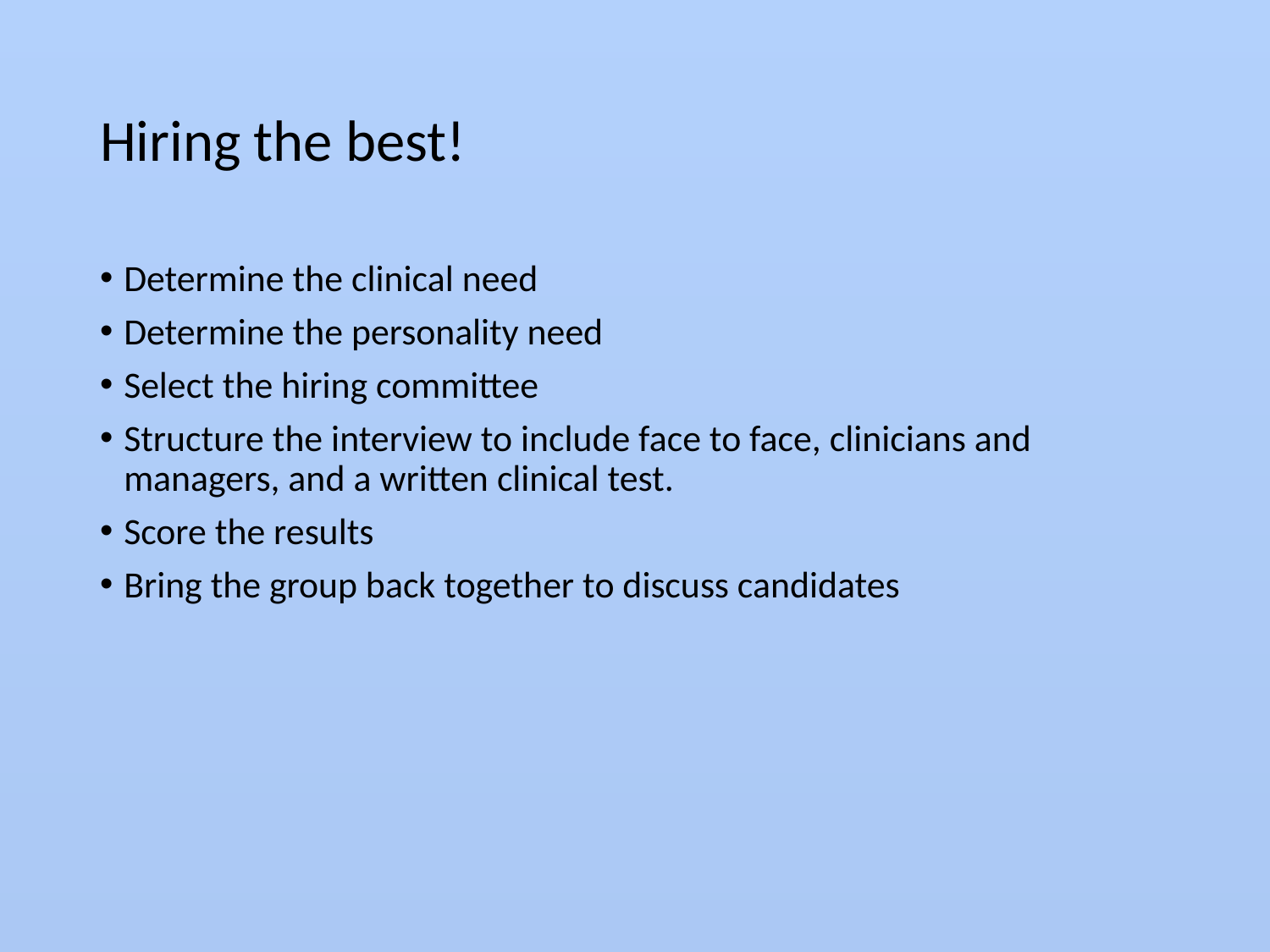

# Hiring the best!
Determine the clinical need
Determine the personality need
Select the hiring committee
Structure the interview to include face to face, clinicians and managers, and a written clinical test.
Score the results
Bring the group back together to discuss candidates